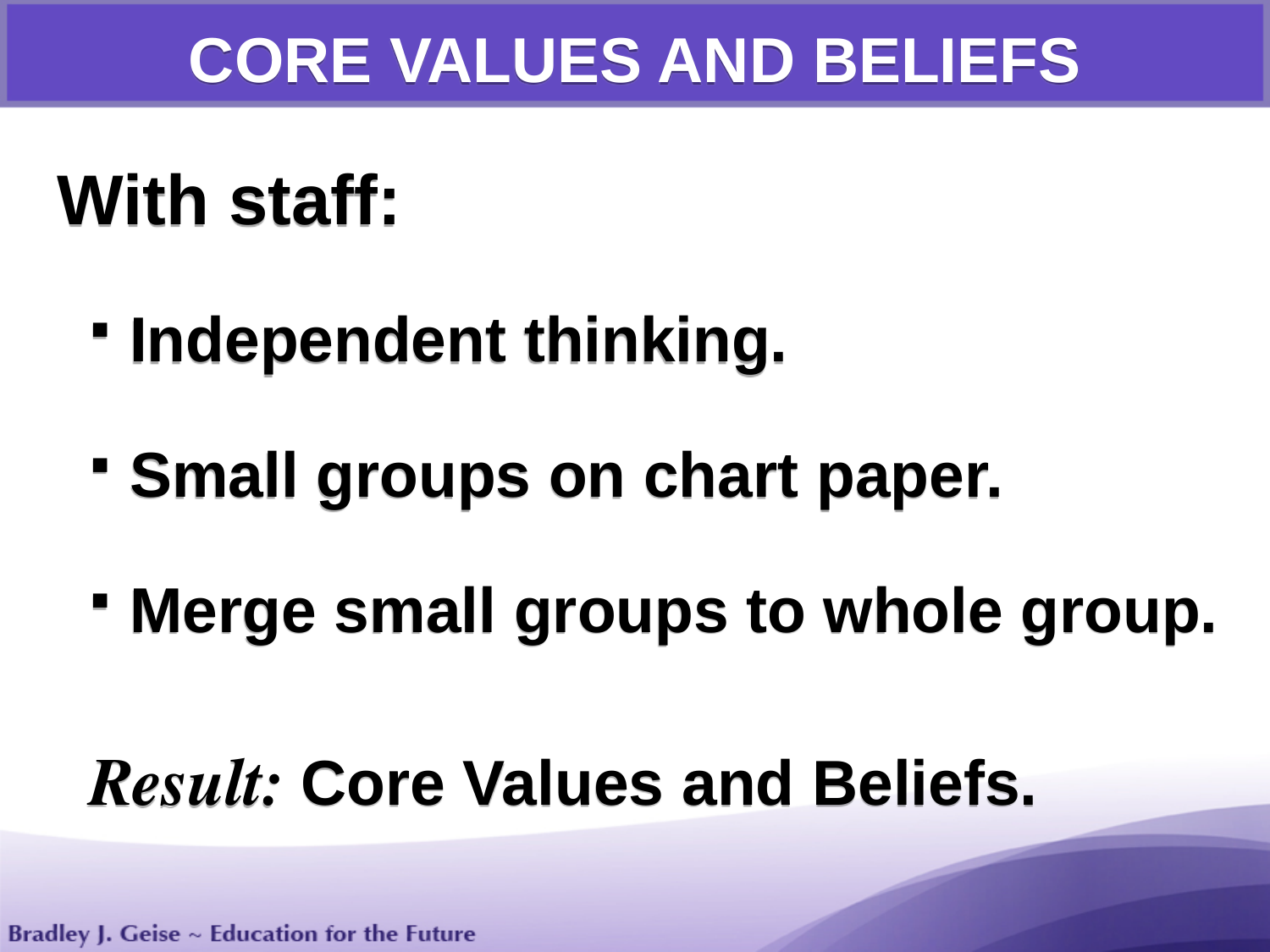

CORE VALUES AND BELIEFS
With staff:
Independent thinking.
Small groups on chart paper.
Merge small groups to whole group.
Result: Core Values and Beliefs.